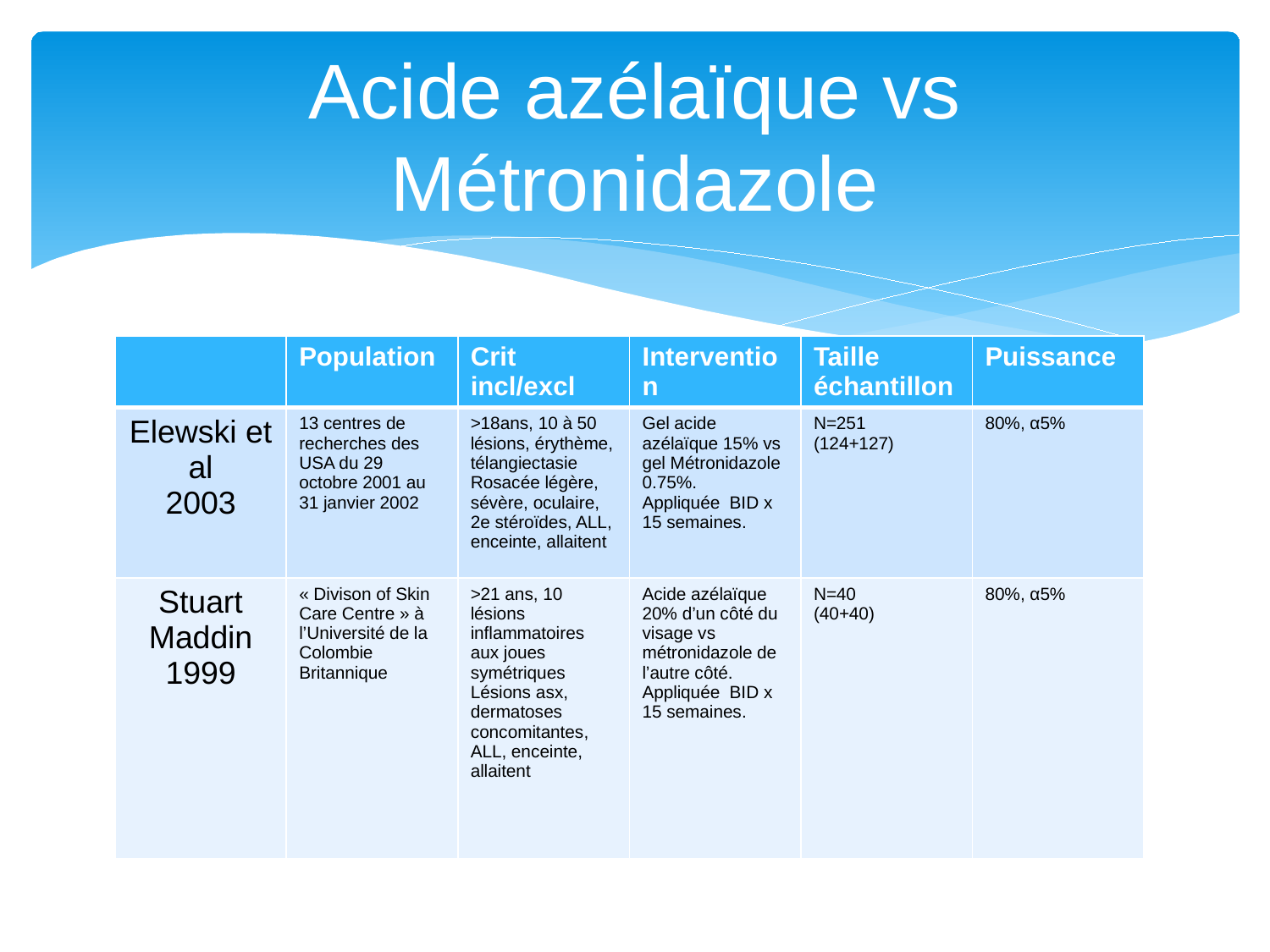

# Acide azélaïque vs Métronidazole
|  | Population | Crit incl/excl | Intervention | Taille échantillon | Puissance |
| --- | --- | --- | --- | --- | --- |
| Elewski et al 2003 | 13 centres de recherches des USA du 29 octobre 2001 au 31 janvier 2002 | >18ans, 10 à 50 lésions, érythème, télangiectasie Rosacée légère, sévère, oculaire, 2e stéroïdes, ALL, enceinte, allaitent | Gel acide azélaïque 15% vs gel Métronidazole 0.75%. Appliquée BID x 15 semaines. | N=251 (124+127) | 80%, α5% |
| Stuart Maddin 1999 | « Divison of Skin Care Centre » à l’Université de la Colombie Britannique | >21 ans, 10 lésions inflammatoires aux joues symétriques Lésions asx, dermatoses concomitantes, ALL, enceinte, allaitent | Acide azélaïque 20% d’un côté du visage vs métronidazole de l’autre côté. Appliquée BID x 15 semaines. | N=40 (40+40) | 80%, α5% |